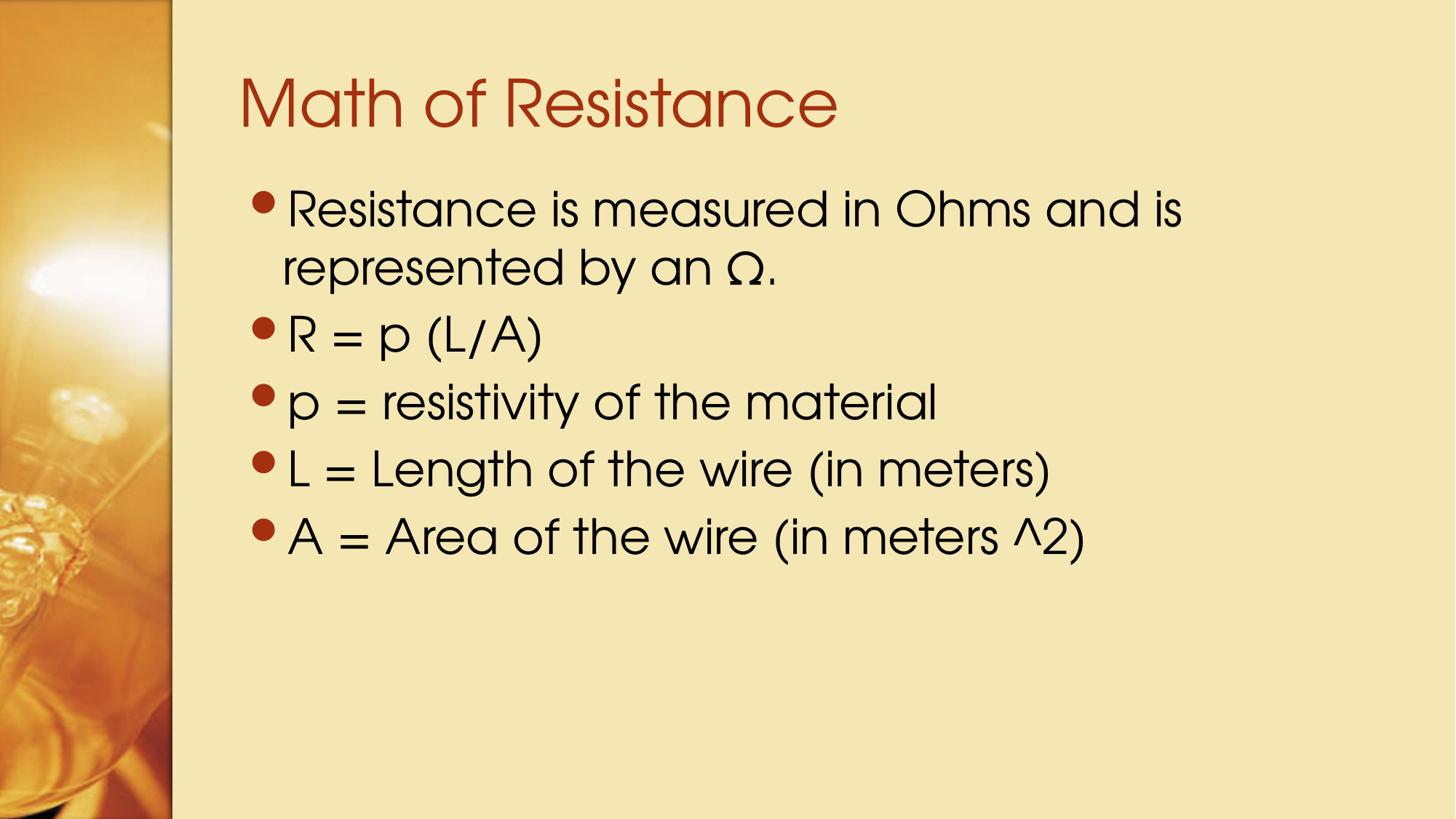

# Math of Resistance
Resistance is measured in Ohms and is represented by an Ω.
R = p (L/A)
p = resistivity of the material
L = Length of the wire (in meters)
A = Area of the wire (in meters ^2)